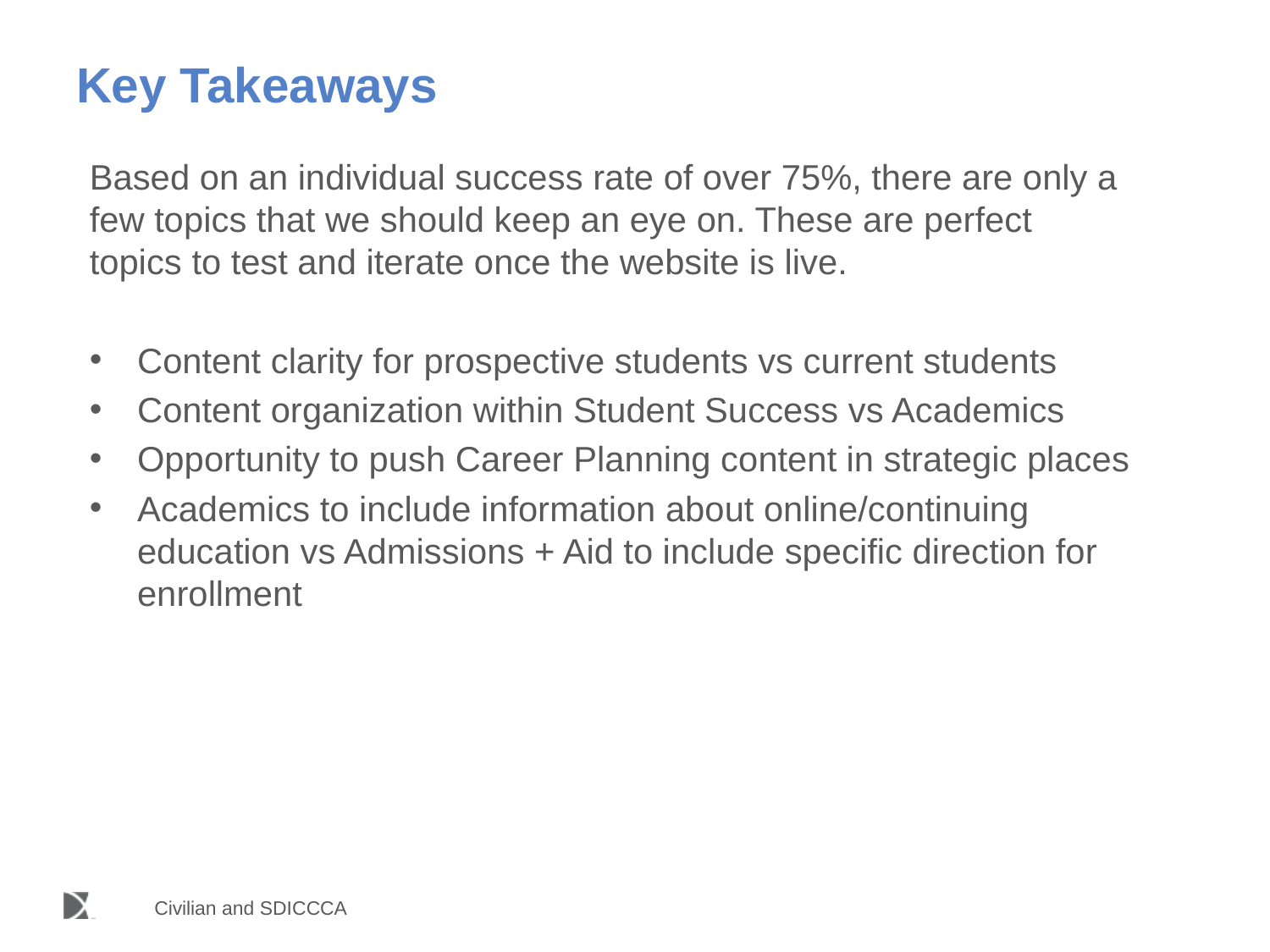

# Key Takeaways
Based on an individual success rate of over 75%, there are only a few topics that we should keep an eye on. These are perfect topics to test and iterate once the website is live.

Content clarity for prospective students vs current students
Content organization within Student Success vs Academics
Opportunity to push Career Planning content in strategic places
Academics to include information about online/continuing education vs Admissions + Aid to include specific direction for enrollment
Civilian and SDICCCA